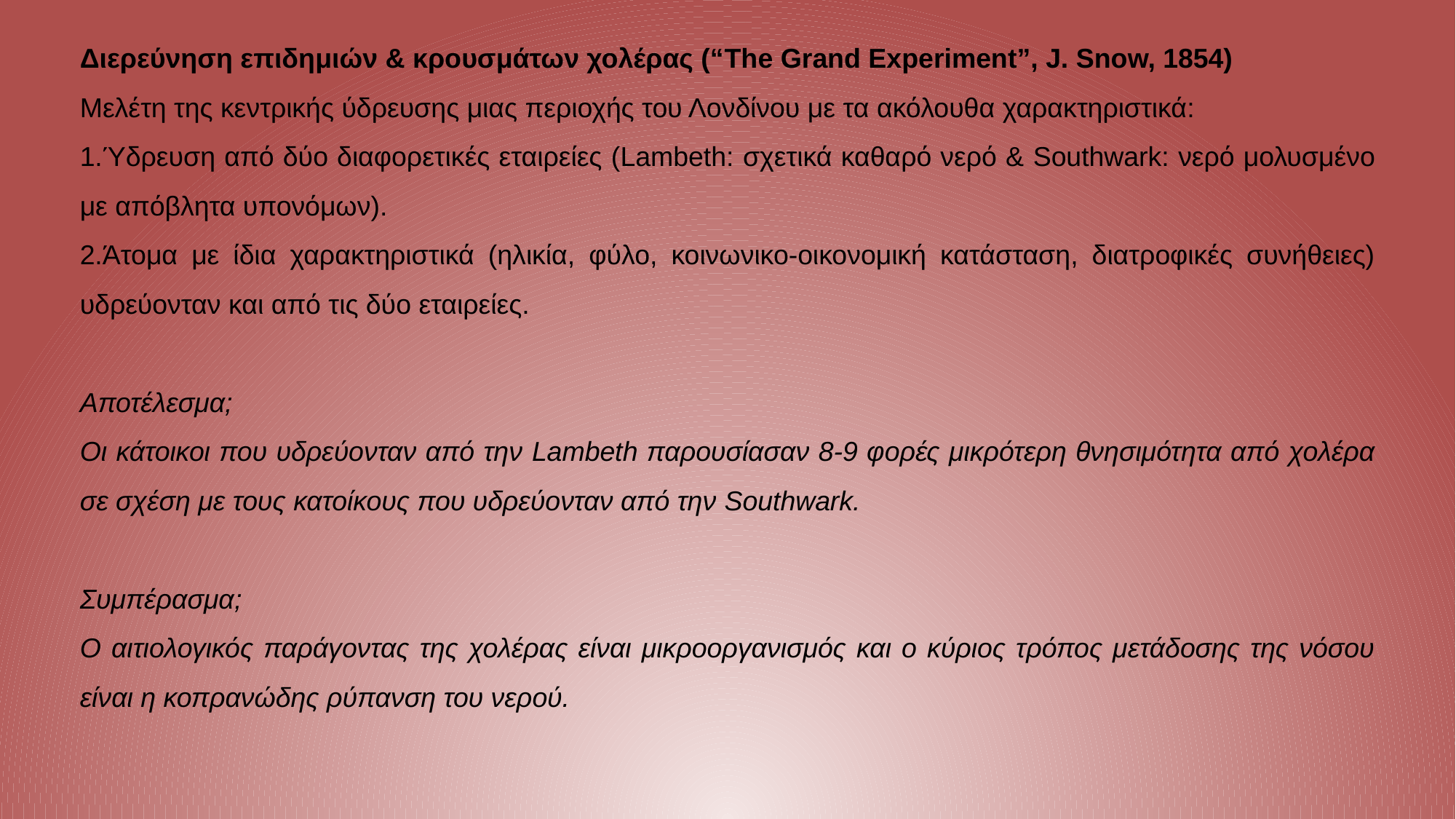

Διερεύνηση επιδημιών & κρουσμάτων χολέρας (“The Grand Experiment”, J. Snow, 1854)
Μελέτη της κεντρικής ύδρευσης μιας περιοχής του Λονδίνου με τα ακόλουθα χαρακτηριστικά:
1.Ύδρευση από δύο διαφορετικές εταιρείες (Lambeth: σχετικά καθαρό νερό & Southwark: νερό μολυσμένο με απόβλητα υπονόμων).
2.Άτομα με ίδια χαρακτηριστικά (ηλικία, φύλο, κοινωνικο-οικονομική κατάσταση, διατροφικές συνήθειες) υδρεύονταν και από τις δύο εταιρείες.

Αποτέλεσμα;
Οι κάτοικοι που υδρεύονταν από την Lambeth παρουσίασαν 8-9 φορές μικρότερη θνησιμότητα από χολέρα σε σχέση με τους κατοίκους που υδρεύονταν από την Southwark.

Συμπέρασμα;
Ο αιτιολογικός παράγοντας της χολέρας είναι μικροοργανισμός και ο κύριος τρόπος μετάδοσης της νόσου είναι η κοπρανώδης ρύπανση του νερού.